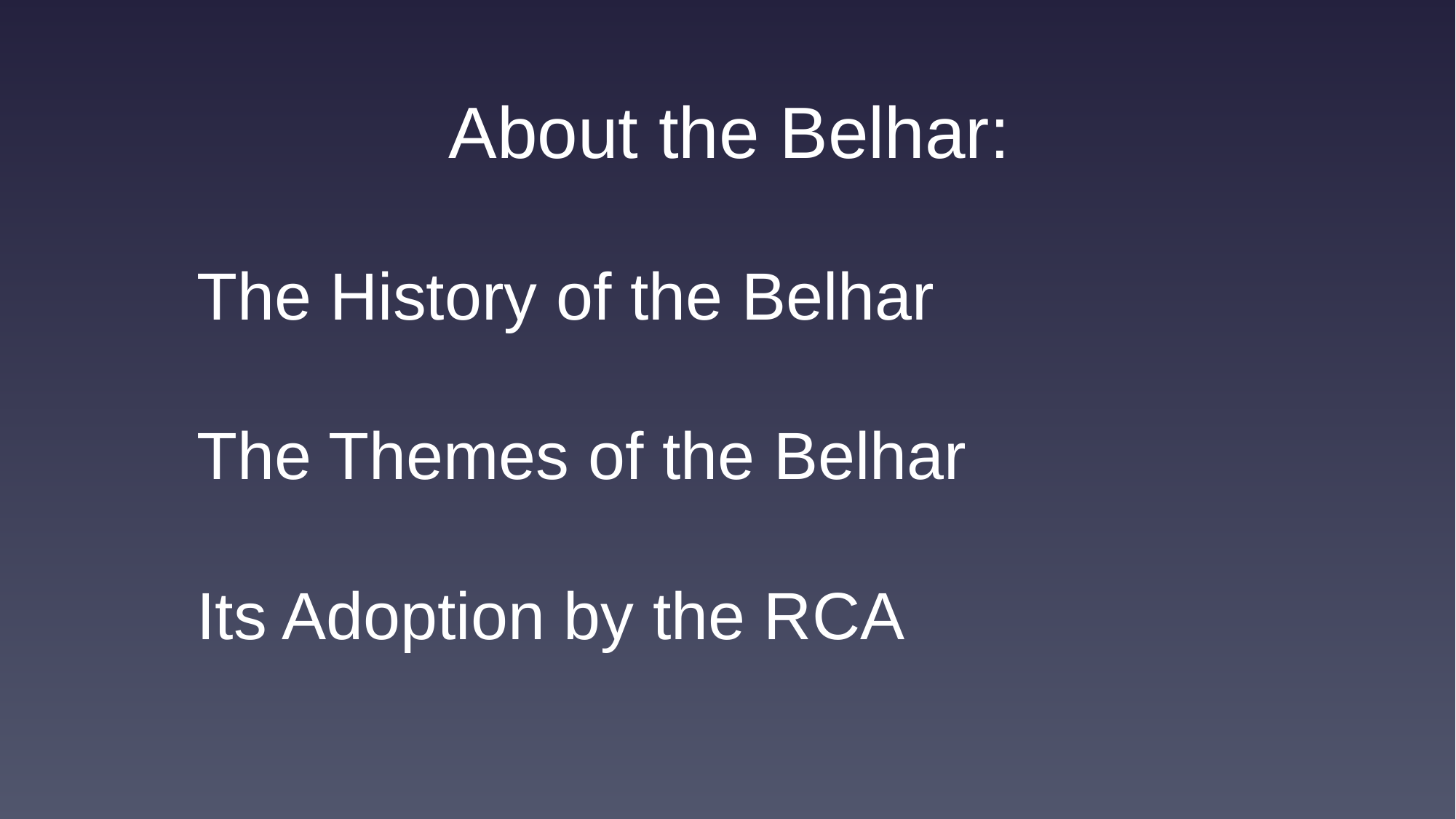

About the Belhar:
The History of the Belhar
The Themes of the Belhar
Its Adoption by the RCA